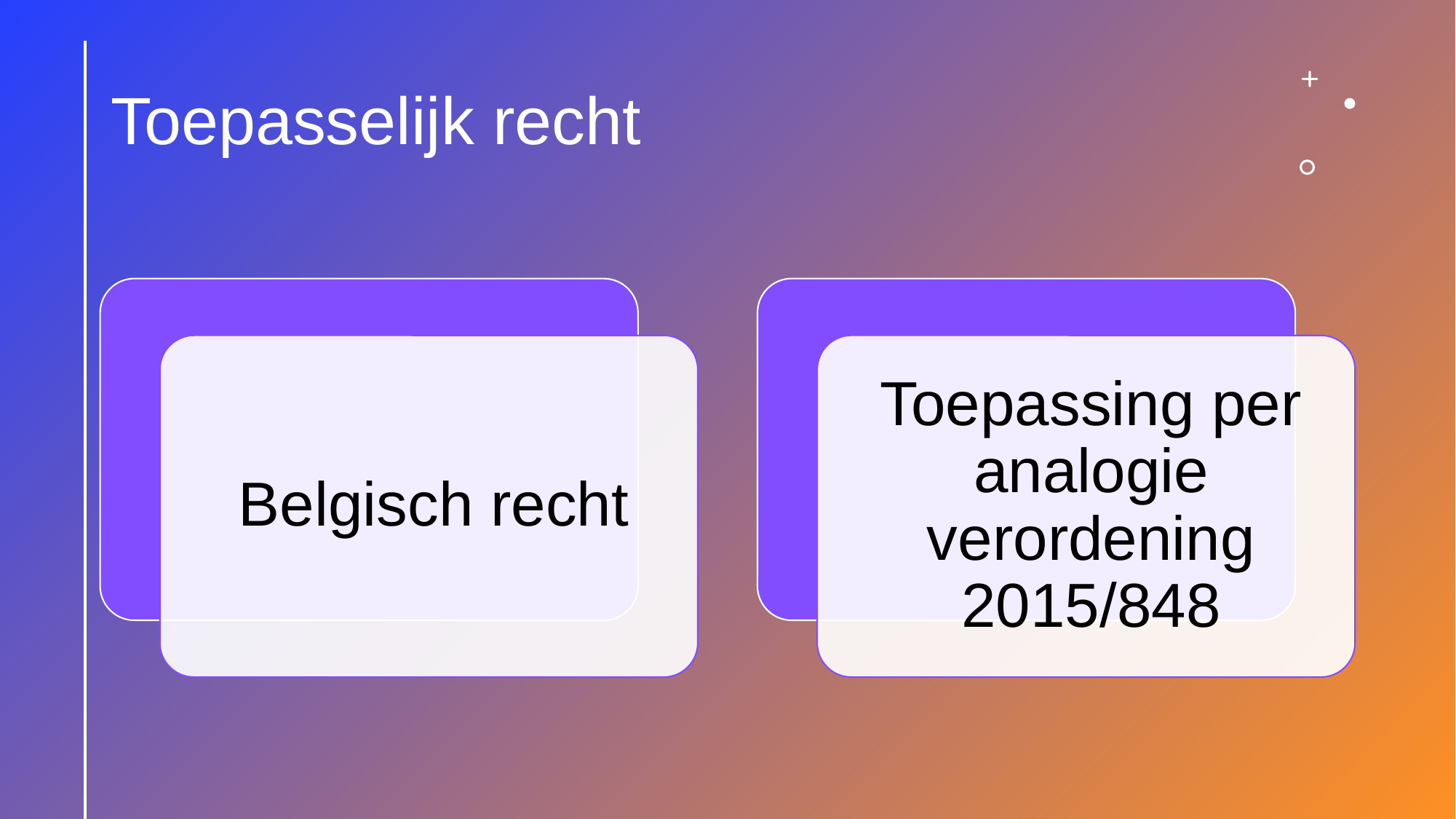

# Toepasselijk recht

Belgisch recht
Toepassing per analogie verordening 2015/848